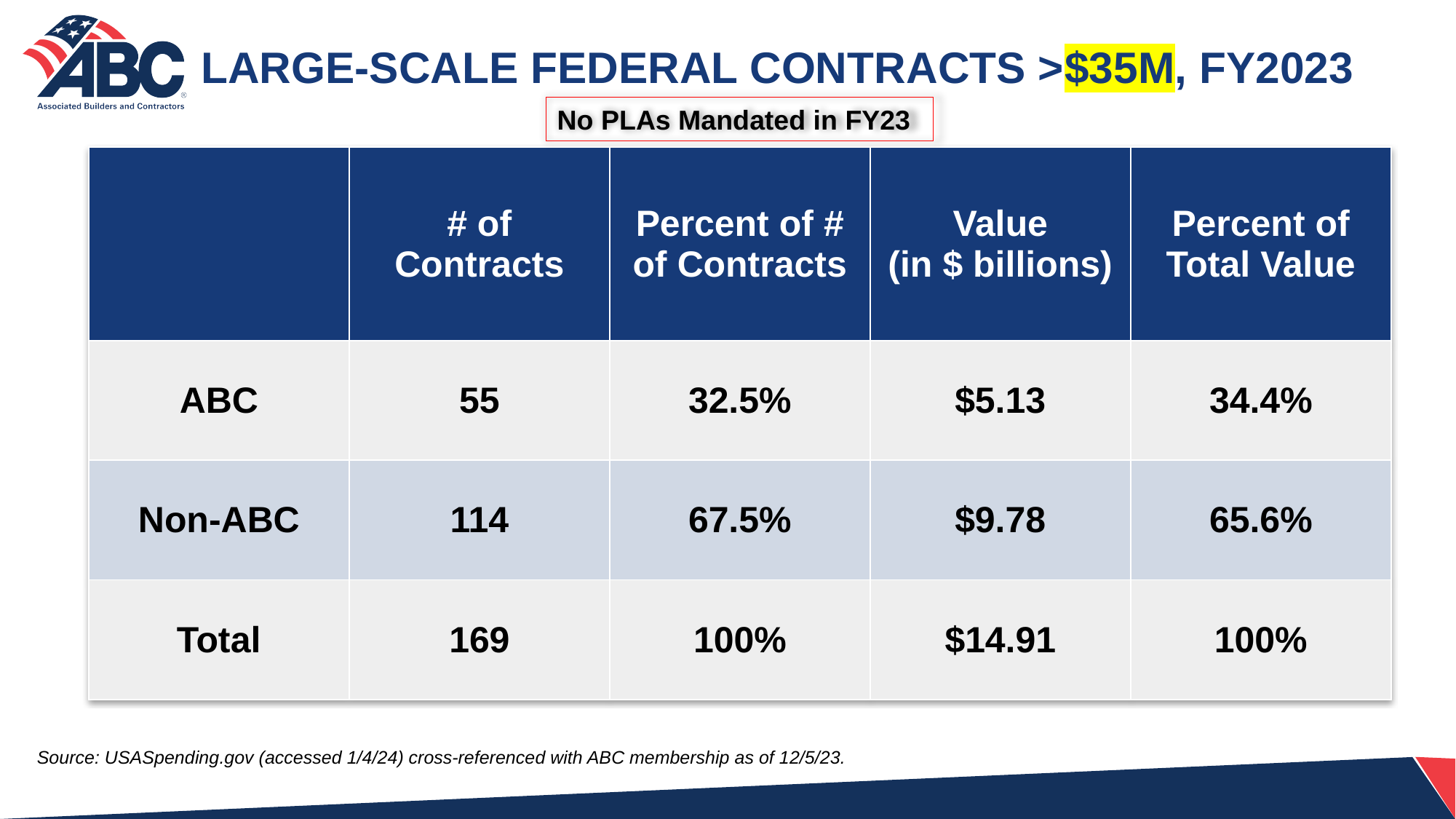

LARGE-SCALE FEDERAL CONTRACTS >$35M, FY2023
No PLAs Mandated in FY23
|  | # of Contracts | Percent of # of Contracts | Value (in $ billions) | Percent of Total Value |
| --- | --- | --- | --- | --- |
| ABC | 55 | 32.5% | $5.13 | 34.4% |
| Non-ABC | 114 | 67.5% | $9.78 | 65.6% |
| Total | 169 | 100% | $14.91 | 100% |
Source: USASpending.gov (accessed 1/4/24) cross-referenced with ABC membership as of 12/5/23.